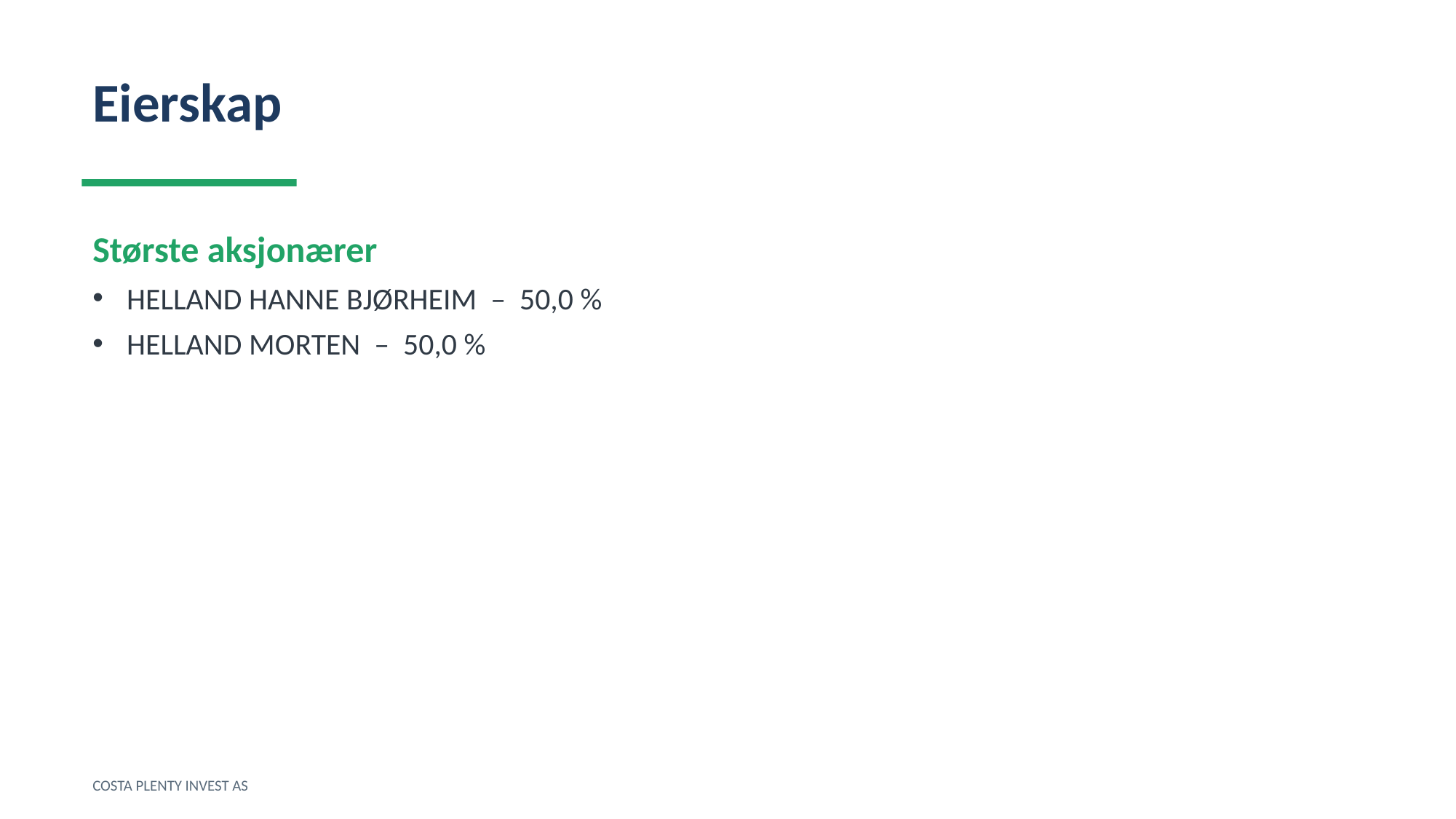

Eierskap

Største aksjonærer
HELLAND HANNE BJØRHEIM  –  50,0 %
HELLAND MORTEN  –  50,0 %
COSTA PLENTY INVEST AS